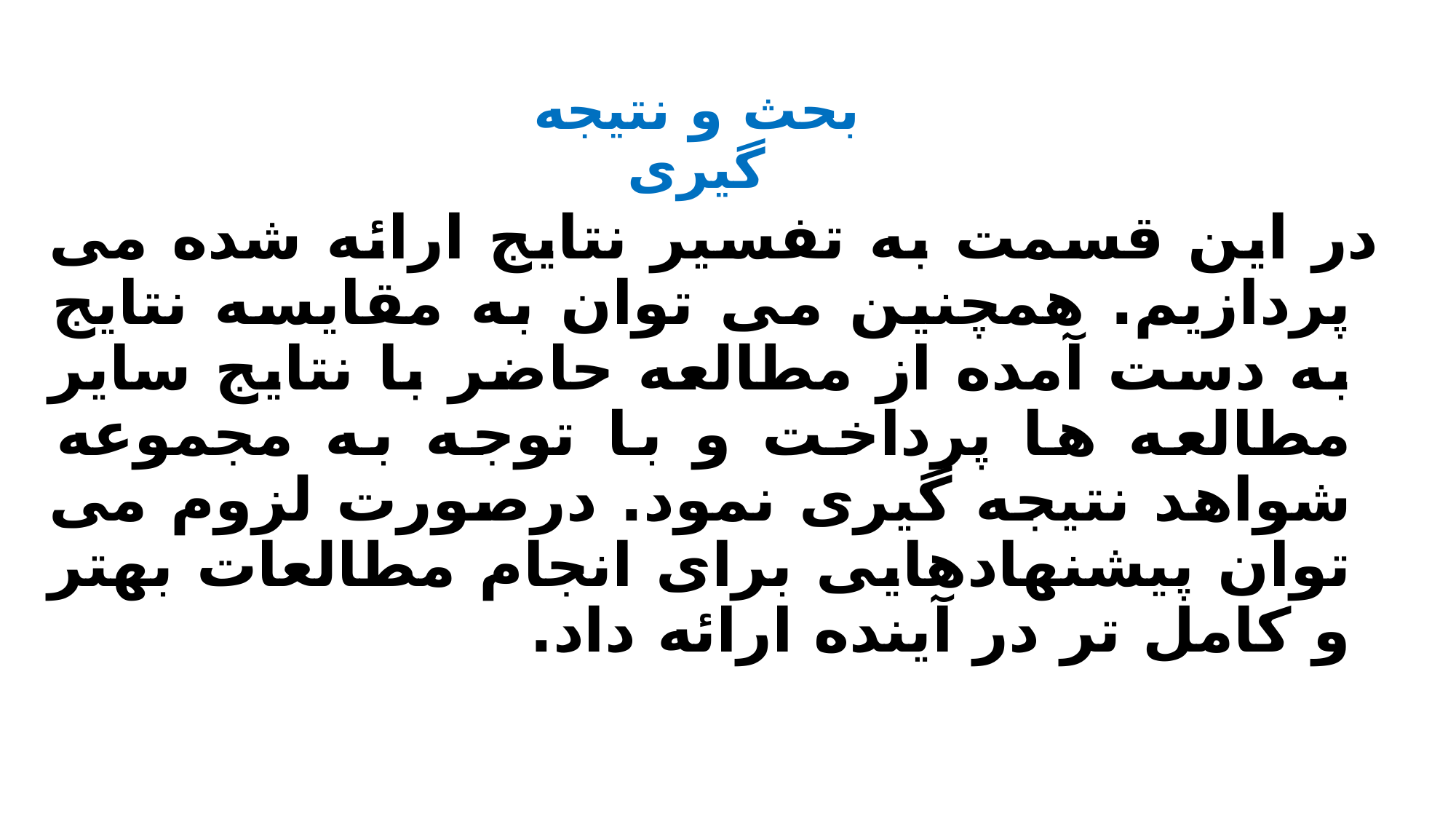

# بحث و نتیجه گیری
در این قسمت به تفسیر نتایج ارائه شده می پردازیم. همچنین می توان به مقایسه نتایج به دست آمده از مطالعه حاضر با نتایج سایر مطالعه ها پرداخت و با توجه به مجموعه شواهد نتیجه گیری نمود. درصورت لزوم می توان پیشنهادهایی برای انجام مطالعات بهتر و کامل تر در آینده ارائه داد.